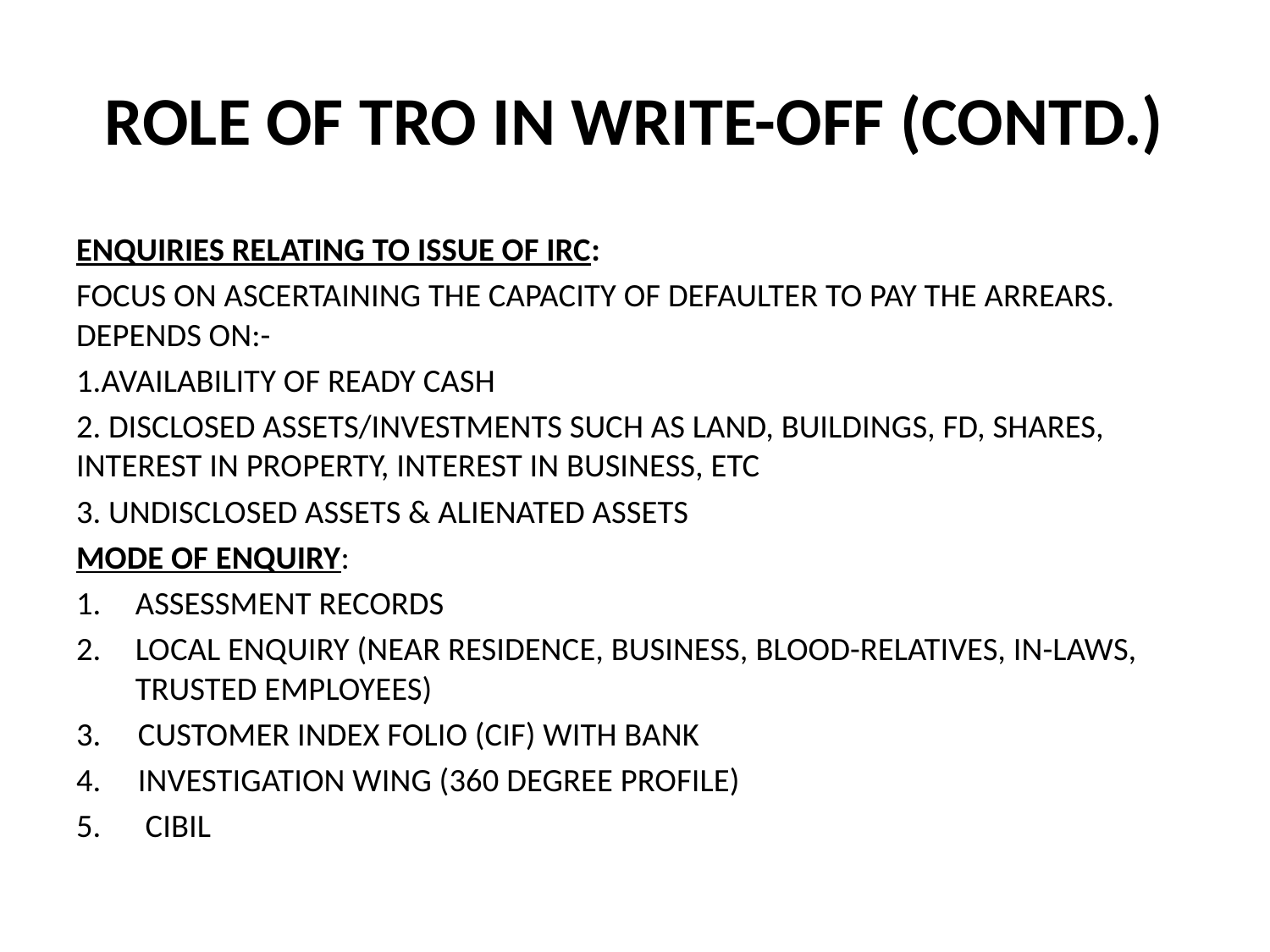

# ROLE OF TRO IN WRITE-OFF (CONTD.)
ENQUIRIES RELATING TO ISSUE OF IRC:
FOCUS ON ASCERTAINING THE CAPACITY OF DEFAULTER TO PAY THE ARREARS. DEPENDS ON:-
1.AVAILABILITY OF READY CASH
2. DISCLOSED ASSETS/INVESTMENTS SUCH AS LAND, BUILDINGS, FD, SHARES, INTEREST IN PROPERTY, INTEREST IN BUSINESS, ETC
3. UNDISCLOSED ASSETS & ALIENATED ASSETS
MODE OF ENQUIRY:
ASSESSMENT RECORDS
LOCAL ENQUIRY (NEAR RESIDENCE, BUSINESS, BLOOD-RELATIVES, IN-LAWS, TRUSTED EMPLOYEES)
3.     CUSTOMER INDEX FOLIO (CIF) WITH BANK
4.     INVESTIGATION WING (360 DEGREE PROFILE)
5.      CIBIL